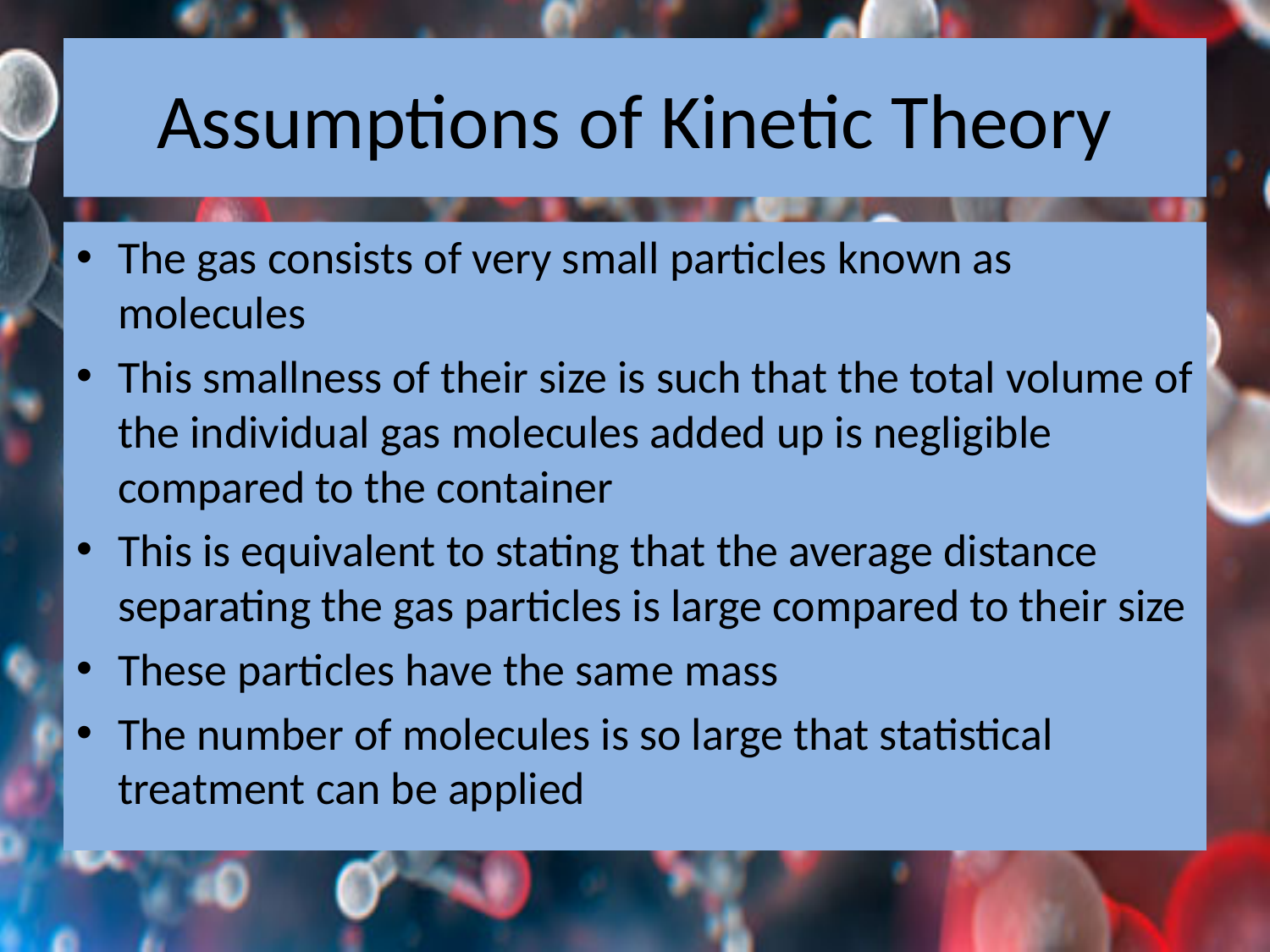

# Assumptions of Kinetic Theory
The gas consists of very small particles known as molecules
This smallness of their size is such that the total volume of the individual gas molecules added up is negligible compared to the container
This is equivalent to stating that the average distance separating the gas particles is large compared to their size
These particles have the same mass
The number of molecules is so large that statistical treatment can be applied